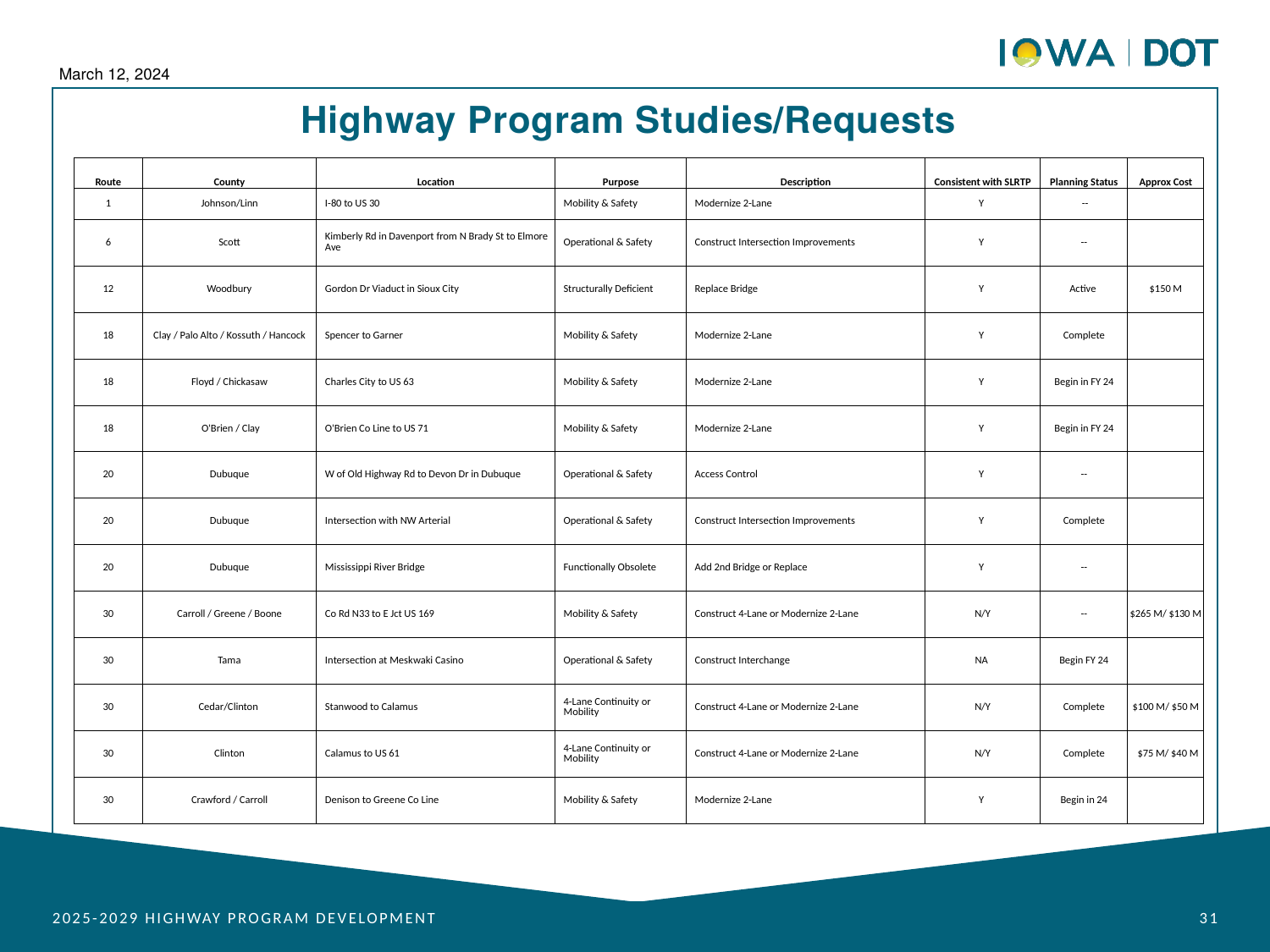

March 12, 2024
Highway Program Studies/Requests
| Route | County | Location | Purpose | Description | Consistent with SLRTP | Planning Status | Approx Cost |
| --- | --- | --- | --- | --- | --- | --- | --- |
| 1 | Johnson/Linn | I-80 to US 30 | Mobility & Safety | Modernize 2-Lane | Y | -- |  |
| 6 | Scott | Kimberly Rd in Davenport from N Brady St to Elmore Ave | Operational & Safety | Construct Intersection Improvements | Y | -- |  |
| 12 | Woodbury | Gordon Dr Viaduct in Sioux City | Structurally Deficient | Replace Bridge | Y | Active | $150 M |
| 18 | Clay / Palo Alto / Kossuth / Hancock | Spencer to Garner | Mobility & Safety | Modernize 2-Lane | Y | Complete |  |
| 18 | Floyd / Chickasaw | Charles City to US 63 | Mobility & Safety | Modernize 2-Lane | Y | Begin in FY 24 |  |
| 18 | O'Brien / Clay | O'Brien Co Line to US 71 | Mobility & Safety | Modernize 2-Lane | Y | Begin in FY 24 |  |
| 20 | Dubuque | W of Old Highway Rd to Devon Dr in Dubuque | Operational & Safety | Access Control | Y | -- |  |
| 20 | Dubuque | Intersection with NW Arterial | Operational & Safety | Construct Intersection Improvements | Y | Complete |  |
| 20 | Dubuque | Mississippi River Bridge | Functionally Obsolete | Add 2nd Bridge or Replace | Y | -- |  |
| 30 | Carroll / Greene / Boone | Co Rd N33 to E Jct US 169 | Mobility & Safety | Construct 4-Lane or Modernize 2-Lane | N/Y | -- | $265 M/ $130 M |
| 30 | Tama | Intersection at Meskwaki Casino | Operational & Safety | Construct Interchange | NA | Begin FY 24 |  |
| 30 | Cedar/Clinton | Stanwood to Calamus | 4-Lane Continuity or Mobility | Construct 4-Lane or Modernize 2-Lane | N/Y | Complete | $100 M/ $50 M |
| 30 | Clinton | Calamus to US 61 | 4-Lane Continuity or Mobility | Construct 4-Lane or Modernize 2-Lane | N/Y | Complete | $75 M/ $40 M |
| 30 | Crawford / Carroll | Denison to Greene Co Line | Mobility & Safety | Modernize 2-Lane | Y | Begin in 24 |  |